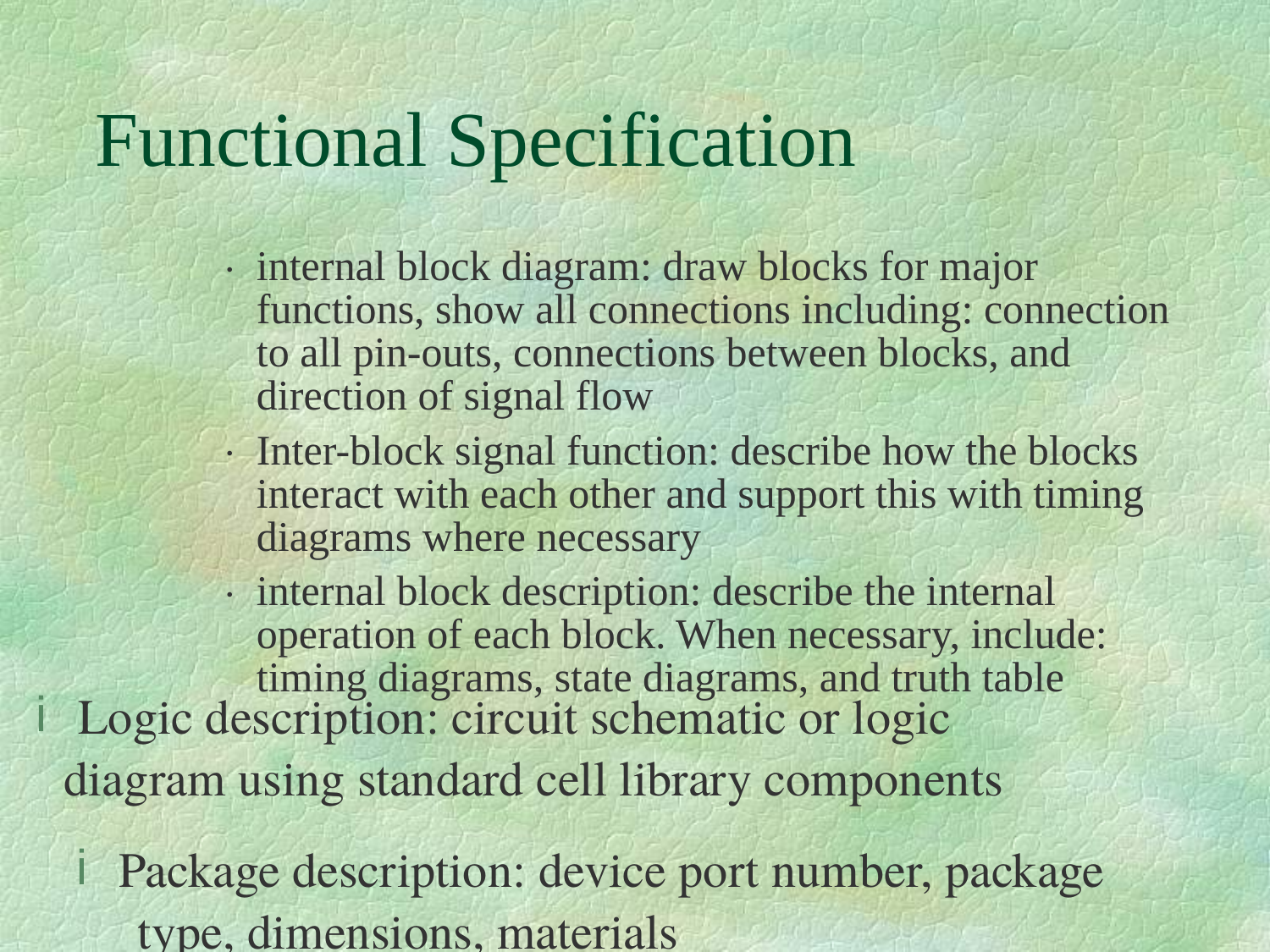

Functional Specification
# internal block diagram: draw blocks for major functions, show all connections including: connection to all pin-outs, connections between blocks, and direction of signal flow
Inter-block signal function: describe how the blocks interact with each other and support this with timing diagrams where necessary
internal block description: describe the internal operation of each block. When necessary, include: timing diagrams, state diagrams, and truth table
 Logic description: circuit schematic or logic
     diagram using standard cell library components

 Package description: device port number, package
     type, dimensions, materials